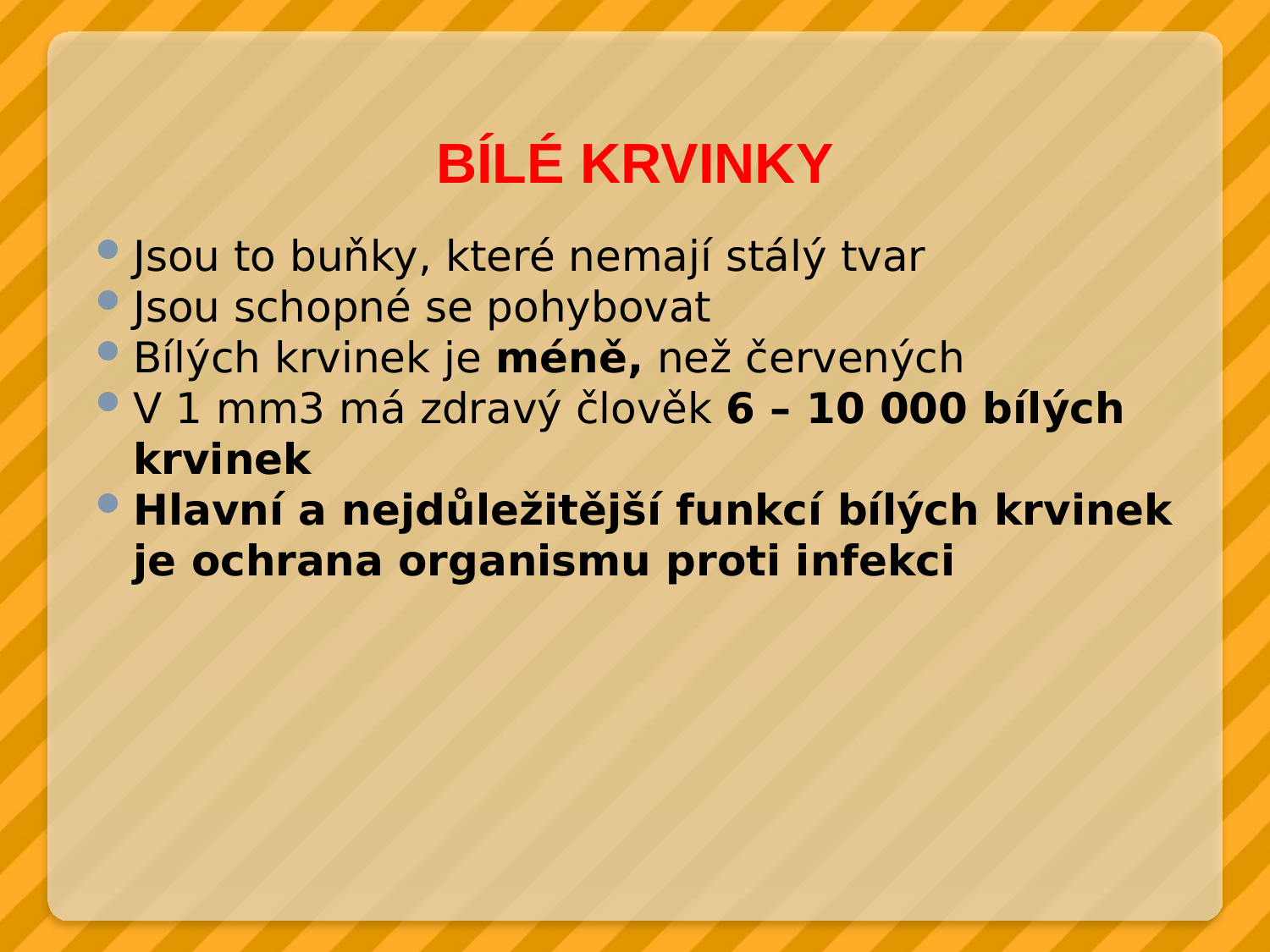

# BÍLÉ KRVINKY
Jsou to buňky, které nemají stálý tvar
Jsou schopné se pohybovat
Bílých krvinek je méně, než červených
V 1 mm3 má zdravý člověk 6 – 10 000 bílých krvinek
Hlavní a nejdůležitější funkcí bílých krvinek je ochrana organismu proti infekci